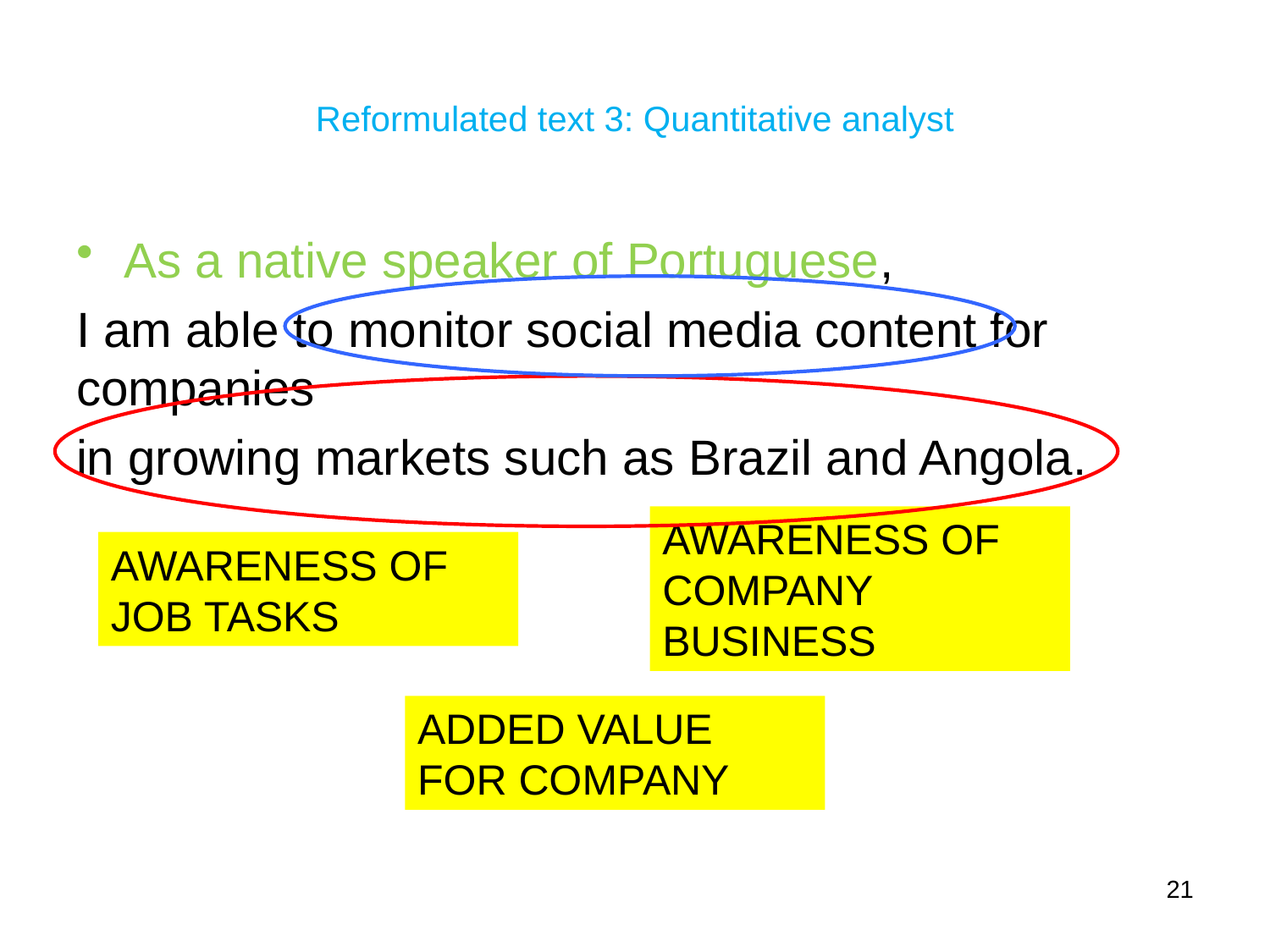

# Reformulated text 3: Quantitative analyst
As a native speaker of Portuguese,
I am able to monitor social media content for companies
in growing markets such as Brazil and Angola.

AWARENESS OF COMPANY BUSINESS
AWARENESS OF JOB TASKS
ADDED VALUE FOR COMPANY
21